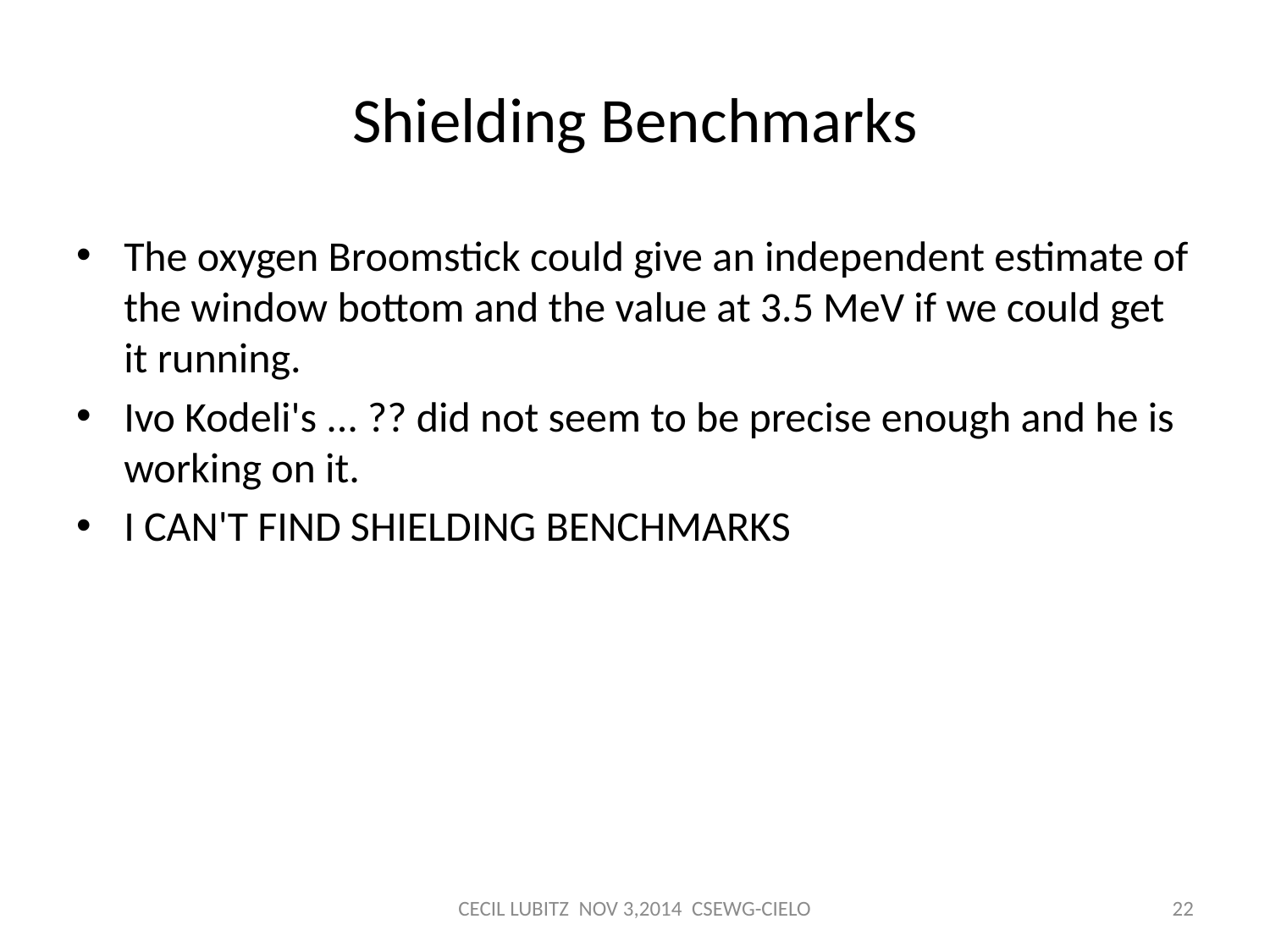

# Shielding Benchmarks
The oxygen Broomstick could give an independent estimate of the window bottom and the value at 3.5 MeV if we could get it running.
Ivo Kodeli's ... ?? did not seem to be precise enough and he is working on it.
I CAN'T FIND SHIELDING BENCHMARKS
CECIL LUBITZ  NOV 3,2014  CSEWG-CIELO
22